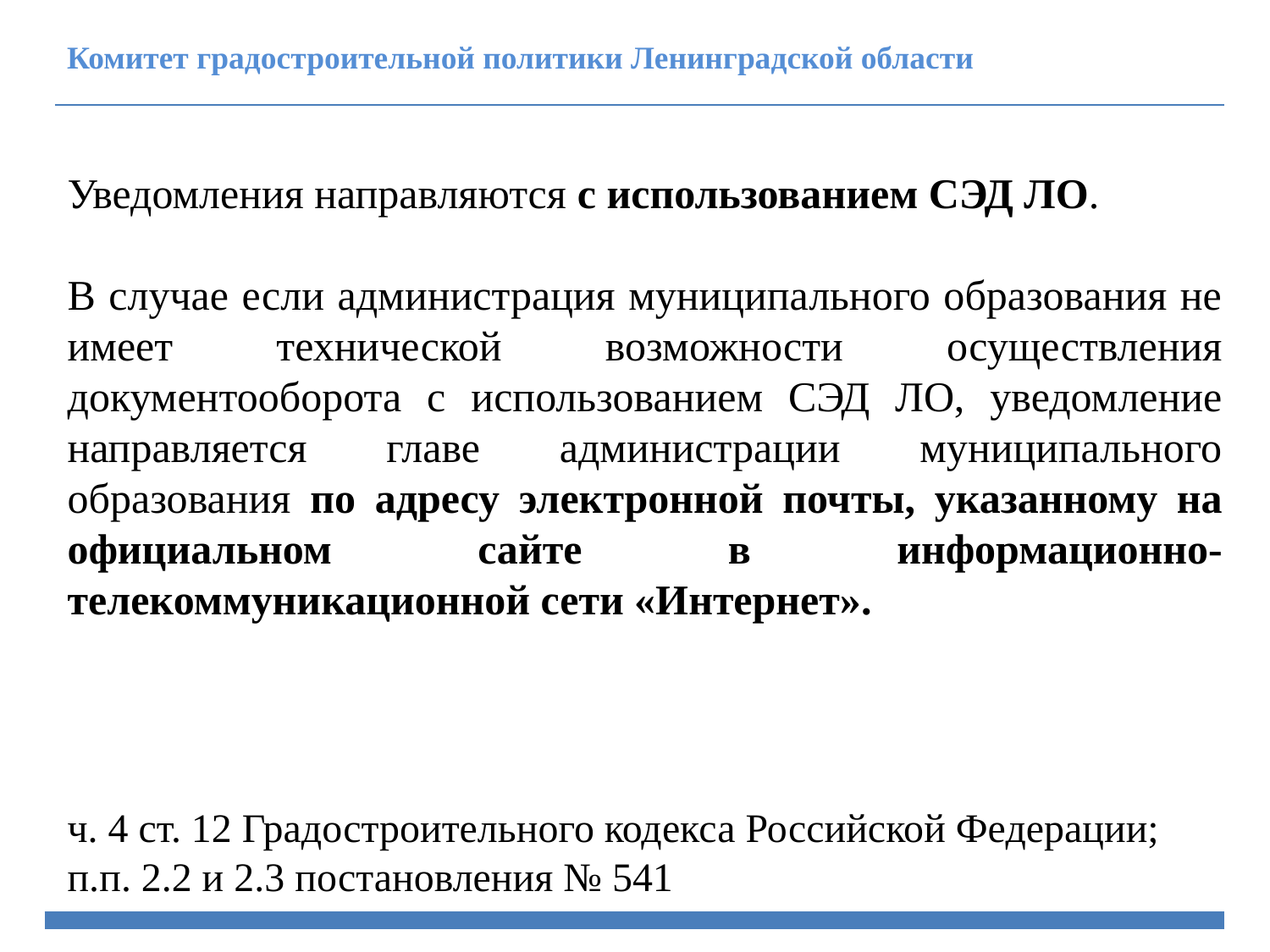

Комитет градостроительной политики Ленинградской области
Уведомления направляются с использованием СЭД ЛО.

В случае если администрация муниципального образования не имеет технической возможности осуществления документооборота с использованием СЭД ЛО, уведомление направляется главе администрации муниципального образования по адресу электронной почты, указанному на официальном сайте в информационно-телекоммуникационной сети «Интернет».

ч. 4 ст. 12 Градостроительного кодекса Российской Федерации;
п.п. 2.2 и 2.3 постановления № 541